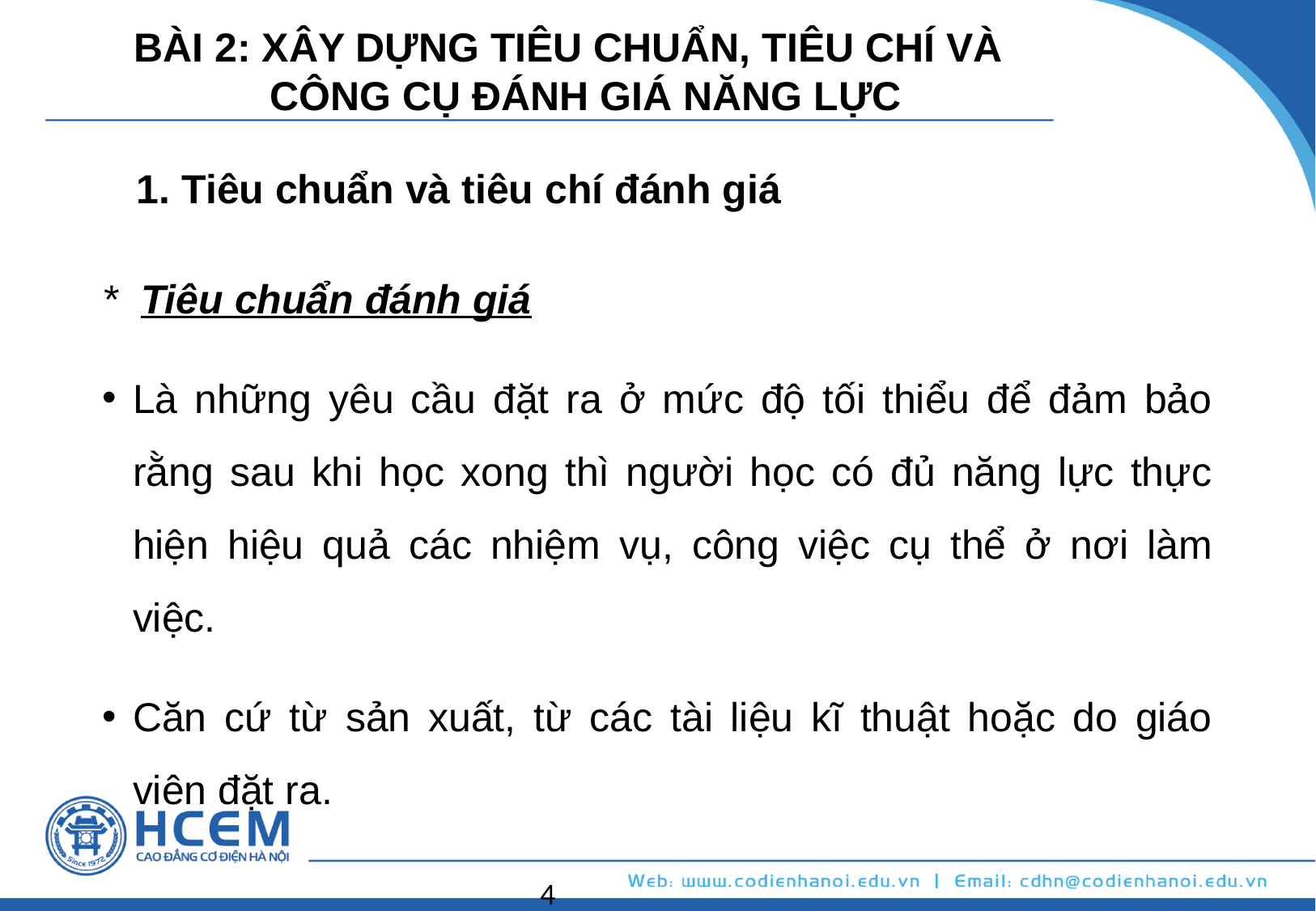

BÀI 2: XÂY DỰNG TIÊU CHUẨN, TIÊU CHÍ VÀ
            CÔNG CỤ ĐÁNH GIÁ NĂNG LỰC
1. Tiêu chuẩn và tiêu chí đánh giá
*  Tiêu chuẩn đánh giá
Là những yêu cầu đặt ra ở mức độ tối thiểu để đảm bảo rằng sau khi học xong thì người học có đủ năng lực thực hiện hiệu quả các nhiệm vụ, công việc cụ thể ở nơi làm việc.
Căn cứ từ sản xuất, từ các tài liệu kĩ thuật hoặc do giáo viên đặt ra.
4